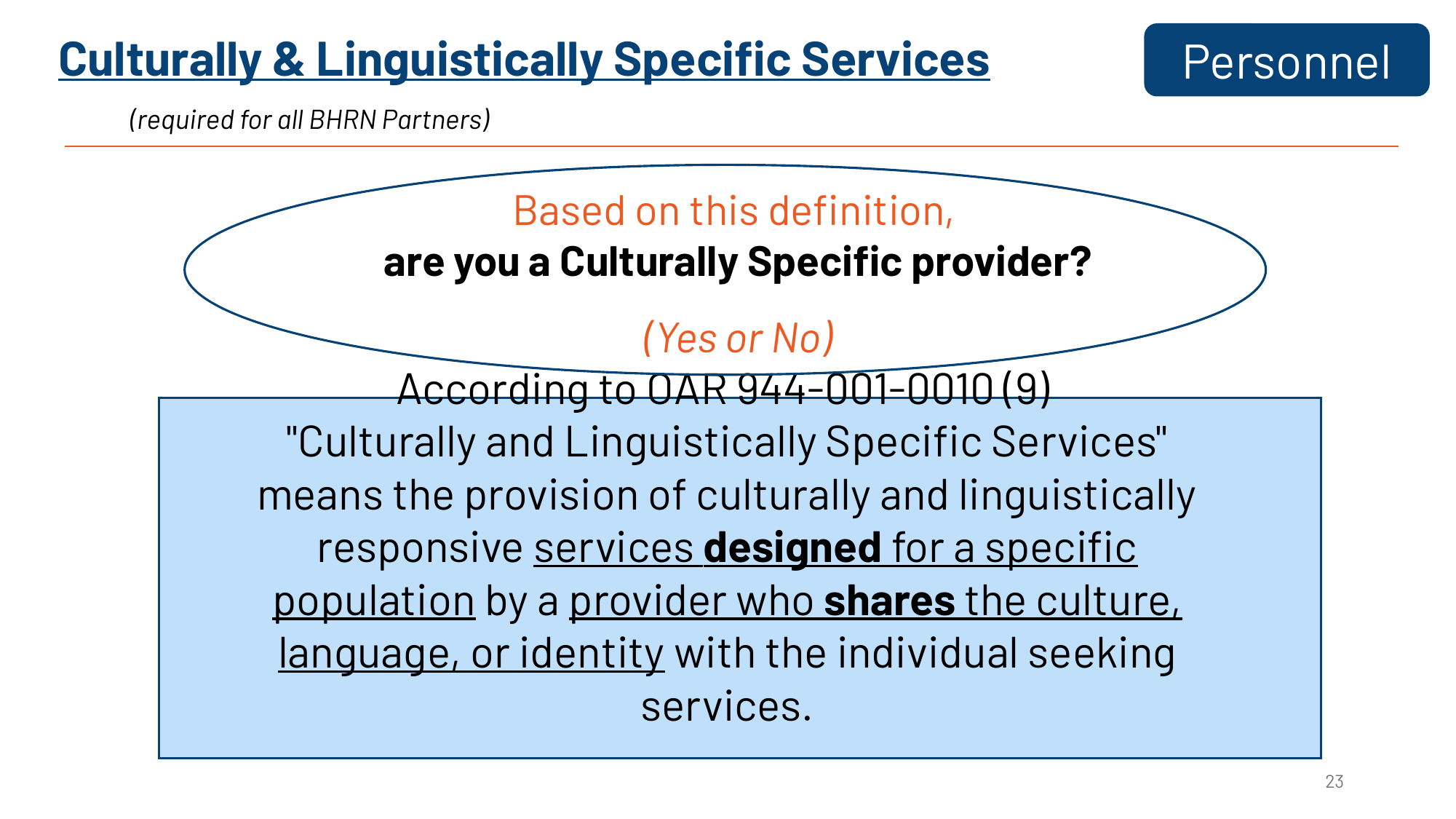

Personnel
Culturally & Linguistically Specific Services
(required for all BHRN Partners)

Based on this definition,
are you a Culturally Specific provider?
(Yes or No)

According to OAR 944-001-0010 (9)
"Culturally and Linguistically Specific Services" means the provision of culturally and linguistically responsive services designed for a specific population by a provider who shares the culture, language, or identity with the individual seeking services.
23